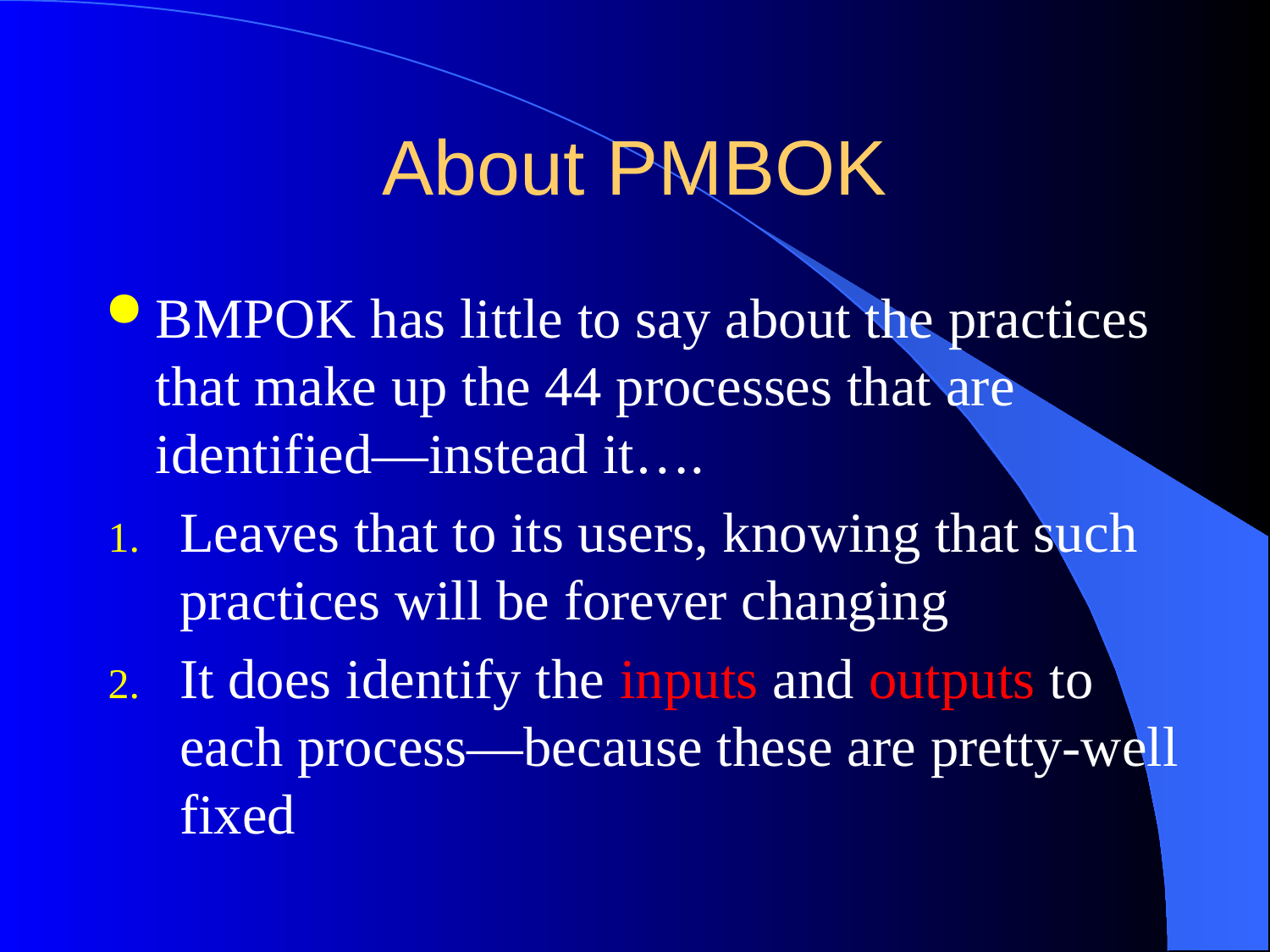

# About PMBOK
BMPOK has little to say about the practices that make up the 44 processes that are identified—instead it….
Leaves that to its users, knowing that such practices will be forever changing
It does identify the inputs and outputs to each process—because these are pretty-well fixed